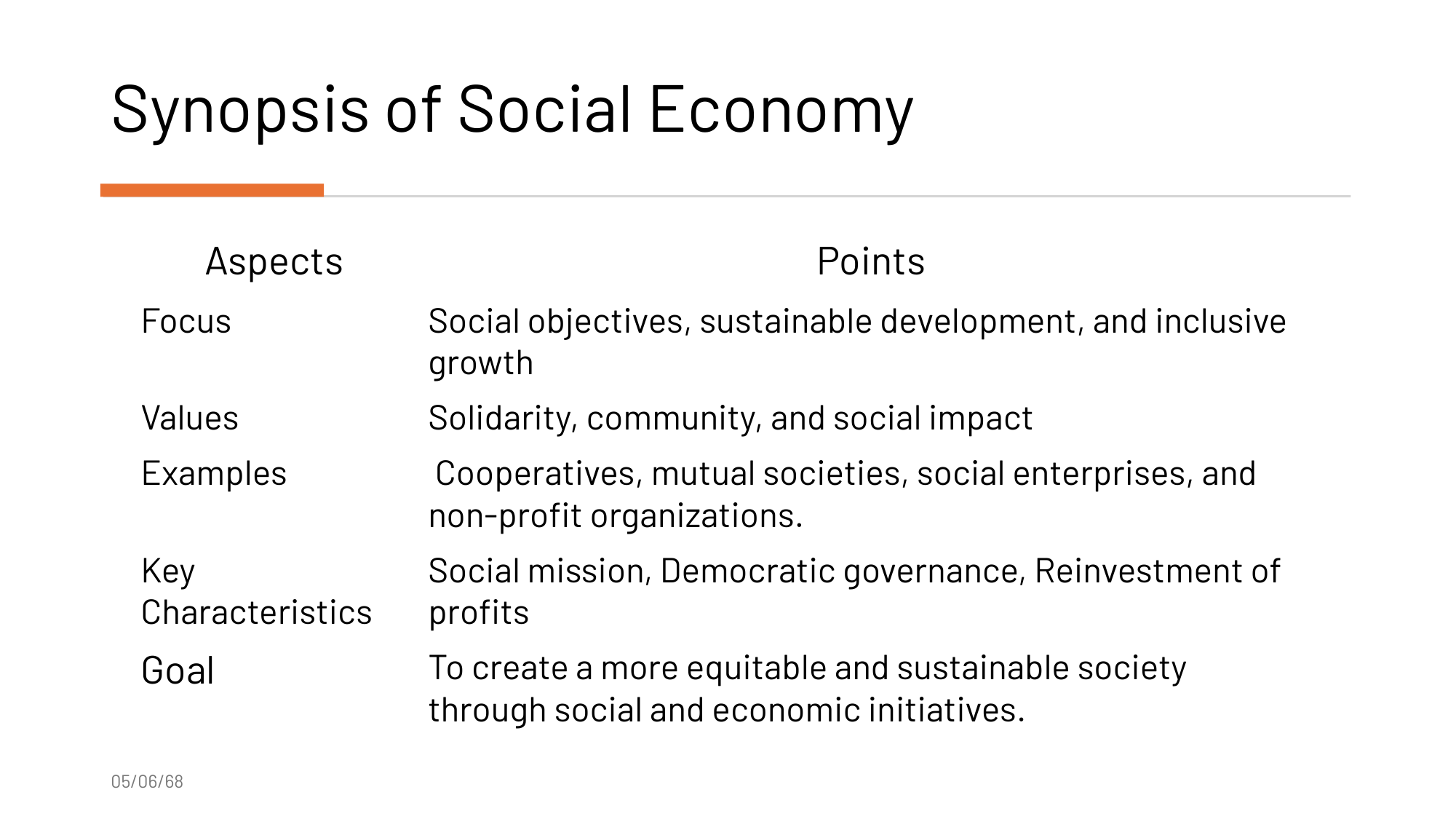

# Synopsis of Social Economy

| Aspects | Points |
| --- | --- |
| Focus | Social objectives, sustainable development, and inclusive growth |
| Values | Solidarity, community, and social impact |
| Examples | Cooperatives, mutual societies, social enterprises, and non-profit organizations. |
| Key Characteristics | Social mission, Democratic governance, Reinvestment of profits |
| Goal | To create a more equitable and sustainable society through social and economic initiatives. |
05/06/68
มรภ. สวนสุนันทา ว.นวัตกรรมการจัดการ ป.เอก สาจานวัตกรรมการจัดการ  ก.ค. 68 กุญชรี ค้าขาย ผู้สอน
12